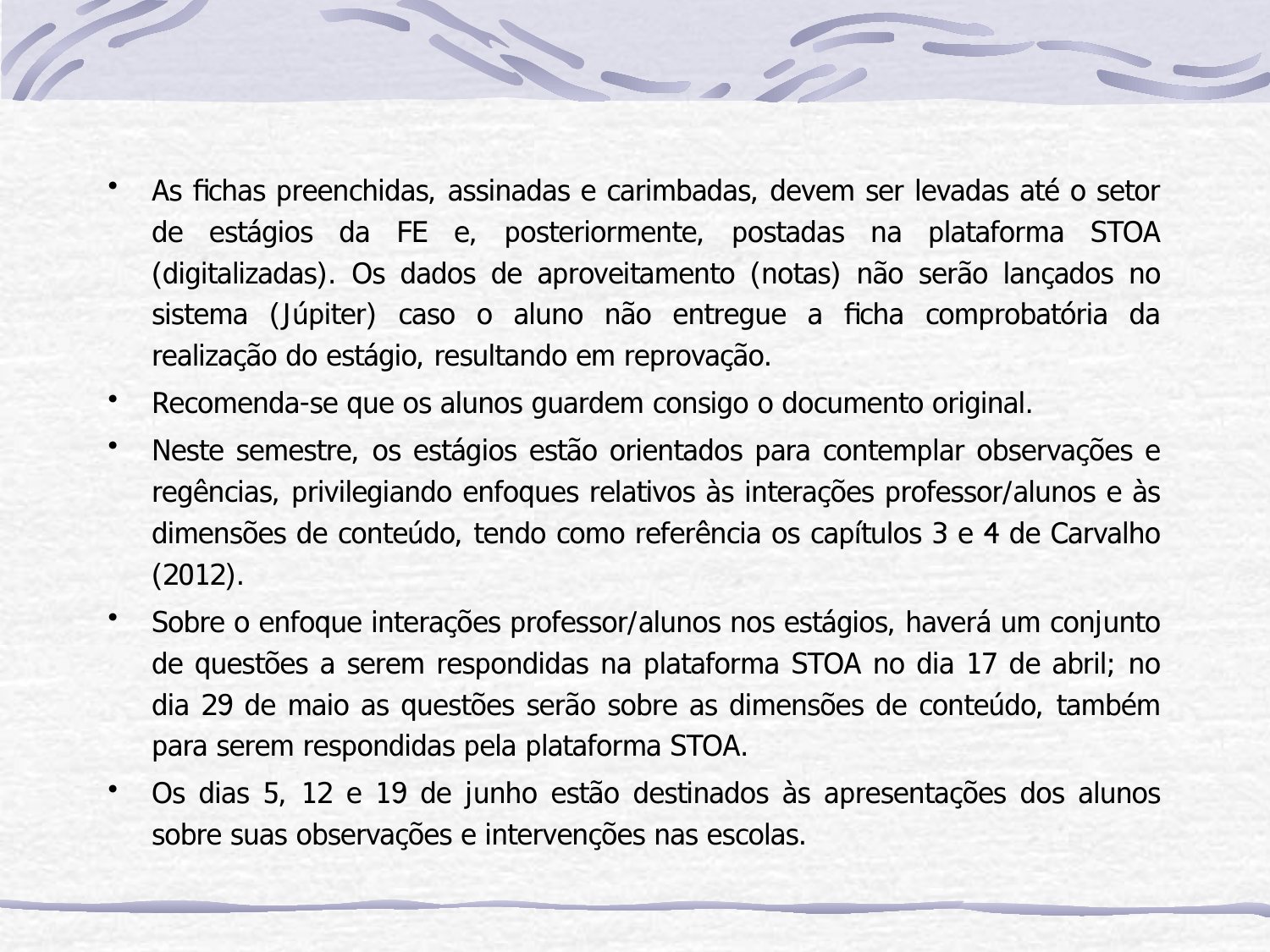

As fichas preenchidas, assinadas e carimbadas, devem ser levadas até o setor de estágios da FE e, posteriormente, postadas na plataforma STOA (digitalizadas). Os dados de aproveitamento (notas) não serão lançados no sistema (Júpiter) caso o aluno não entregue a ficha comprobatória da realização do estágio, resultando em reprovação.
Recomenda-se que os alunos guardem consigo o documento original.
Neste semestre, os estágios estão orientados para contemplar observações e regências, privilegiando enfoques relativos às interações professor/alunos e às dimensões de conteúdo, tendo como referência os capítulos 3 e 4 de Carvalho (2012).
Sobre o enfoque interações professor/alunos nos estágios, haverá um conjunto de questões a serem respondidas na plataforma STOA no dia 17 de abril; no dia 29 de maio as questões serão sobre as dimensões de conteúdo, também para serem respondidas pela plataforma STOA.
Os dias 5, 12 e 19 de junho estão destinados às apresentações dos alunos sobre suas observações e intervenções nas escolas.